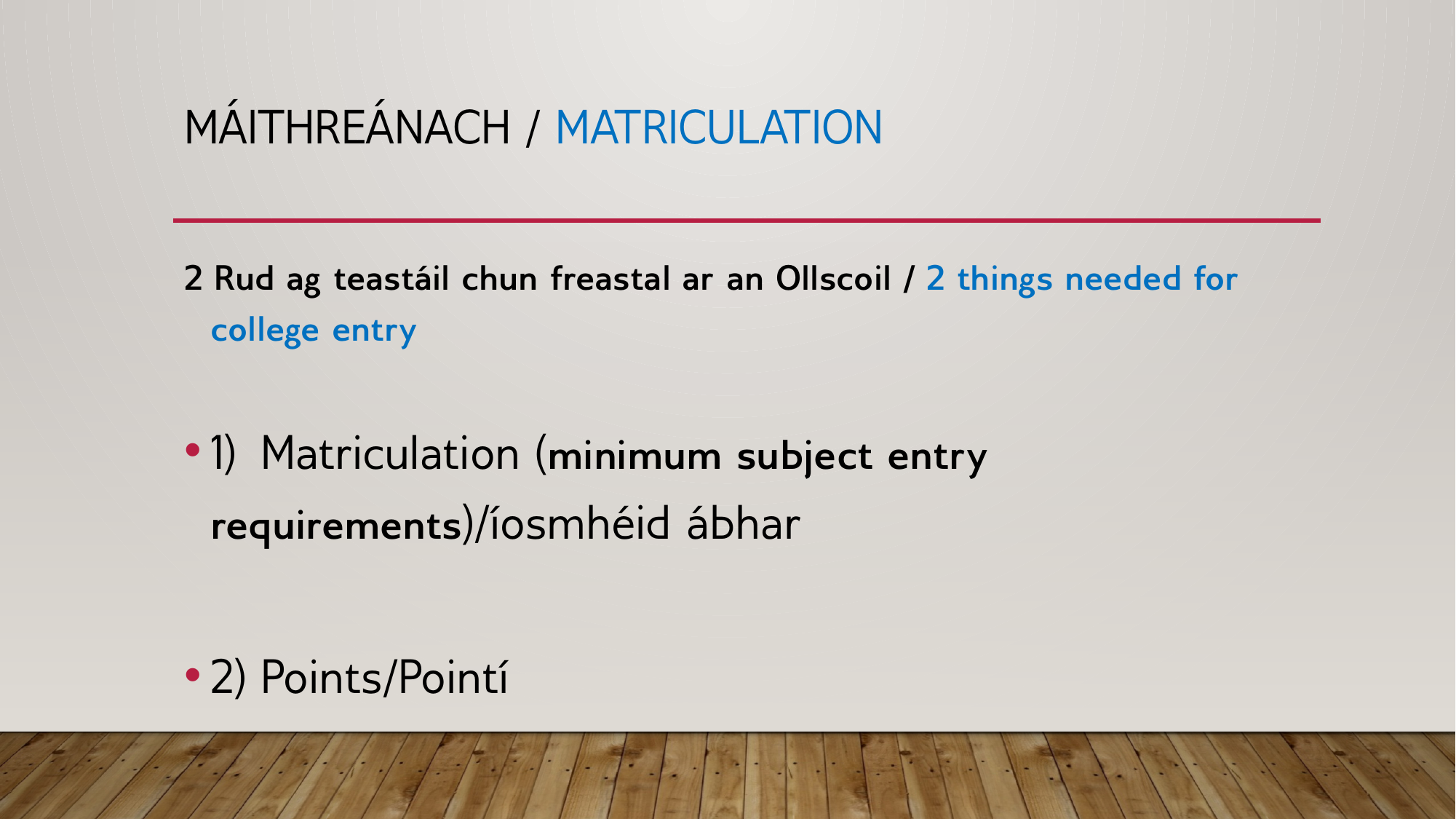

# Máithreánach / Matriculation
2 Rud ag teastáil chun freastal ar an Ollscoil / 2 things needed for college entry

1)	Matriculation (minimum subject entry requirements)/íosmhéid ábhar

2)	Points/Pointí